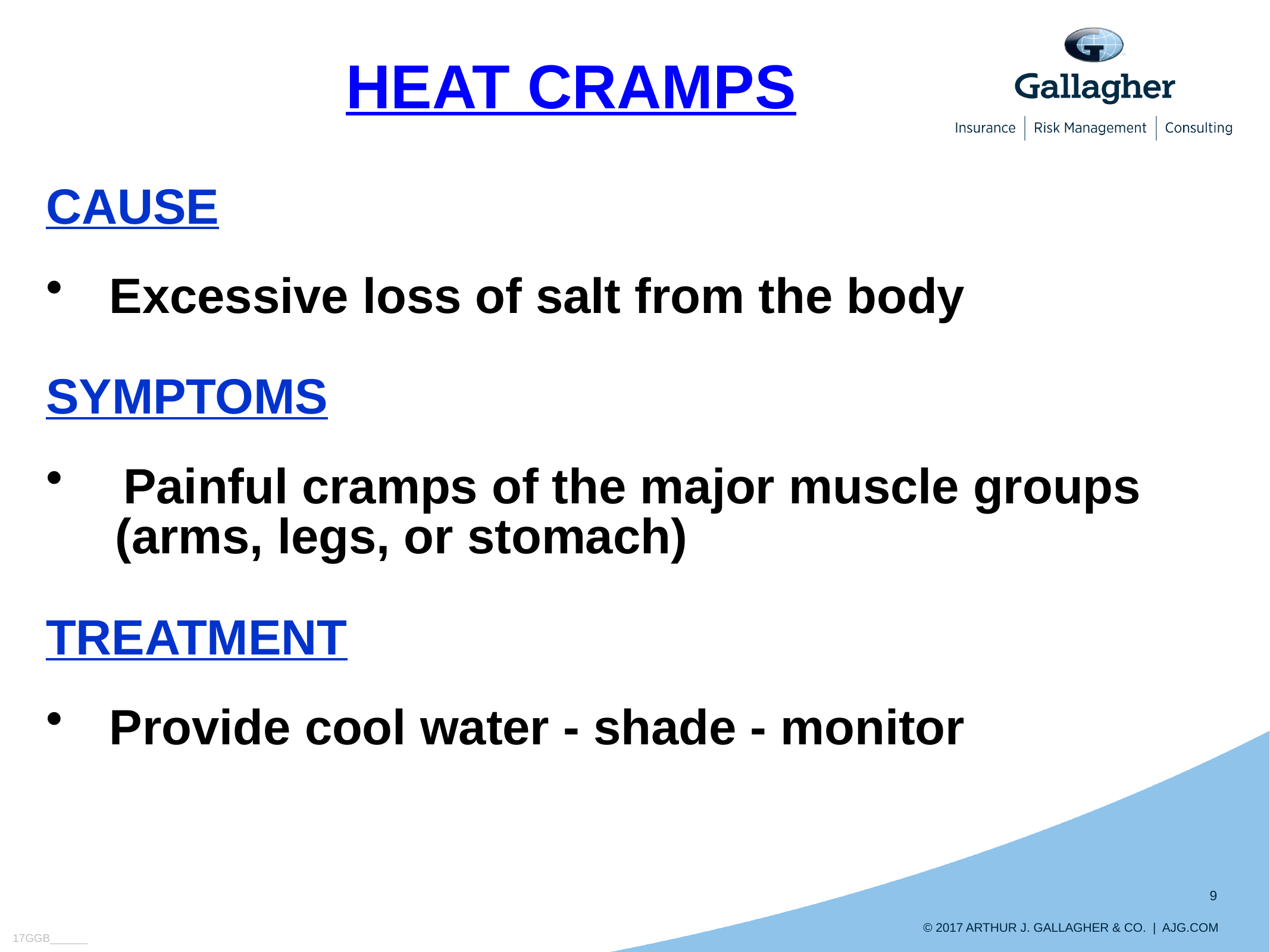

HEAT CRAMPS
CAUSE
Excessive loss of salt from the body

SYMPTOMS
 Painful cramps of the major muscle groups
     (arms, legs, or stomach)

TREATMENT
Provide cool water - shade - monitor